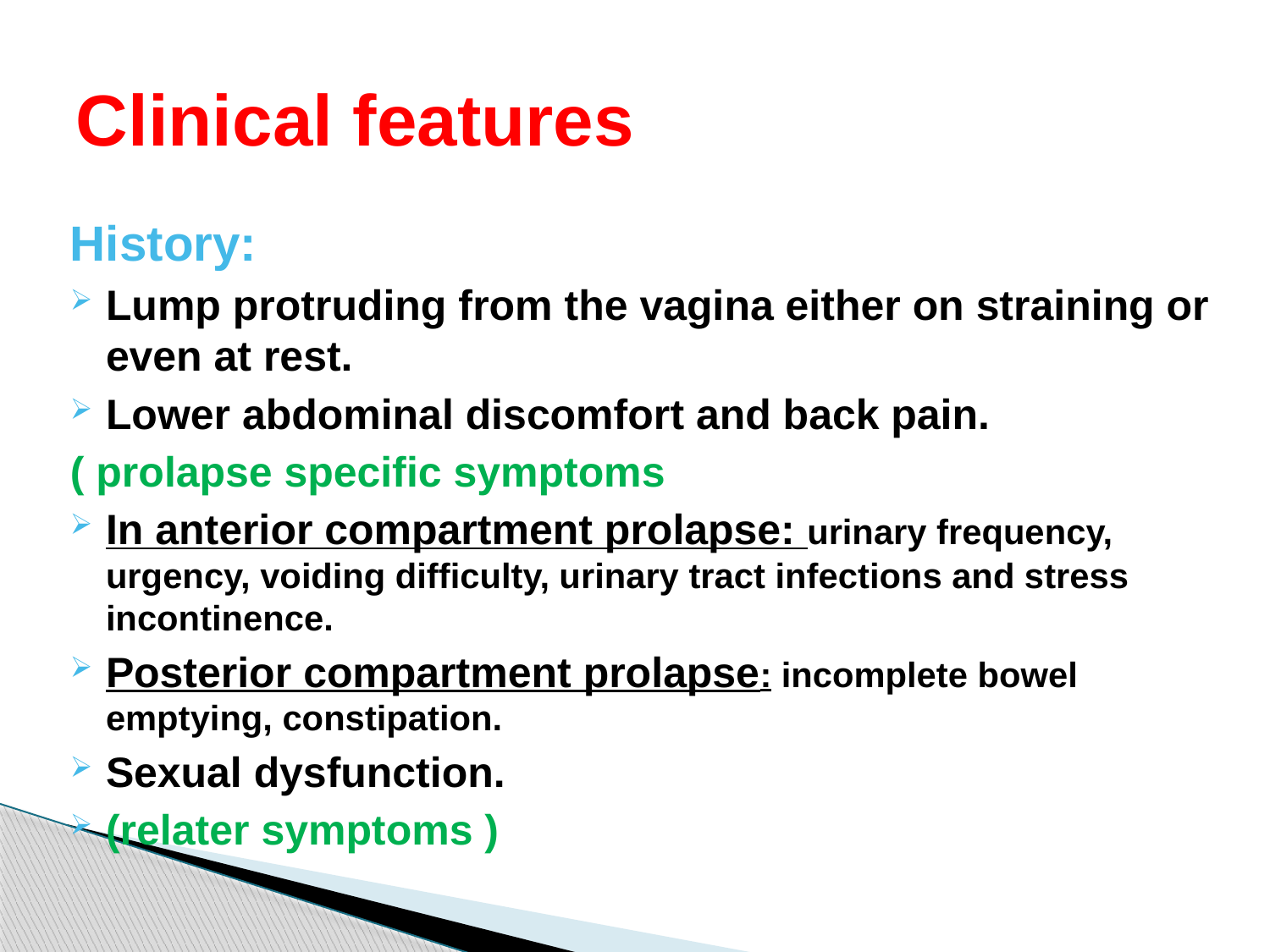

# Clinical features
History:
Lump protruding from the vagina either on straining or even at rest.
Lower abdominal discomfort and back pain.
( prolapse specific symptoms
In anterior compartment prolapse: urinary frequency, urgency, voiding difficulty, urinary tract infections and stress incontinence.
Posterior compartment prolapse: incomplete bowel emptying, constipation.
Sexual dysfunction.
(relater symptoms )